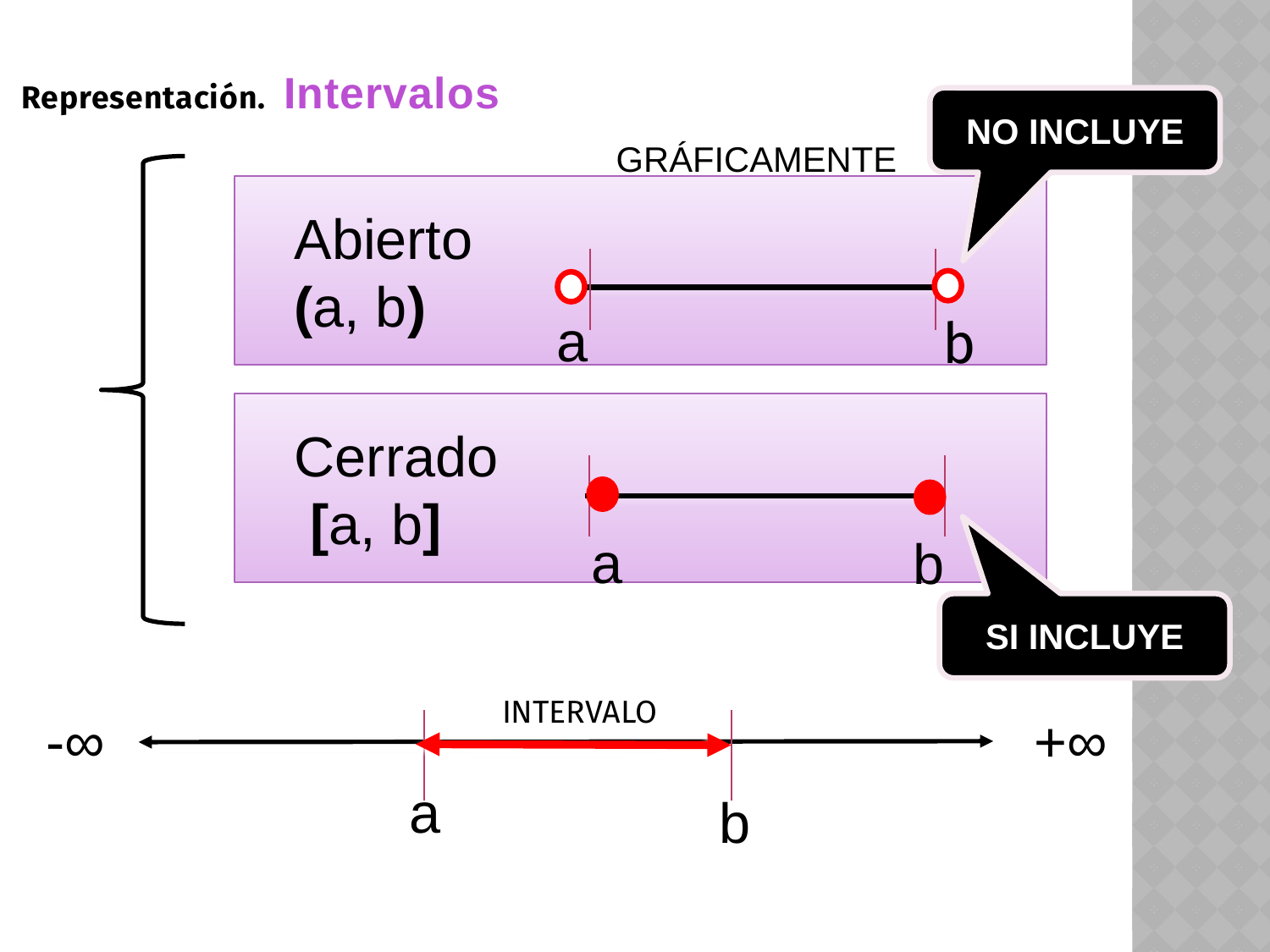

# Representación.  Intervalos
NO INCLUYE

GRÁFICAMENTE

   Abierto
   (a, b)

a
b
   Cerrado
    [a, b]

a
b
SI INCLUYE
INTERVALO
+∞
-∞
a
b